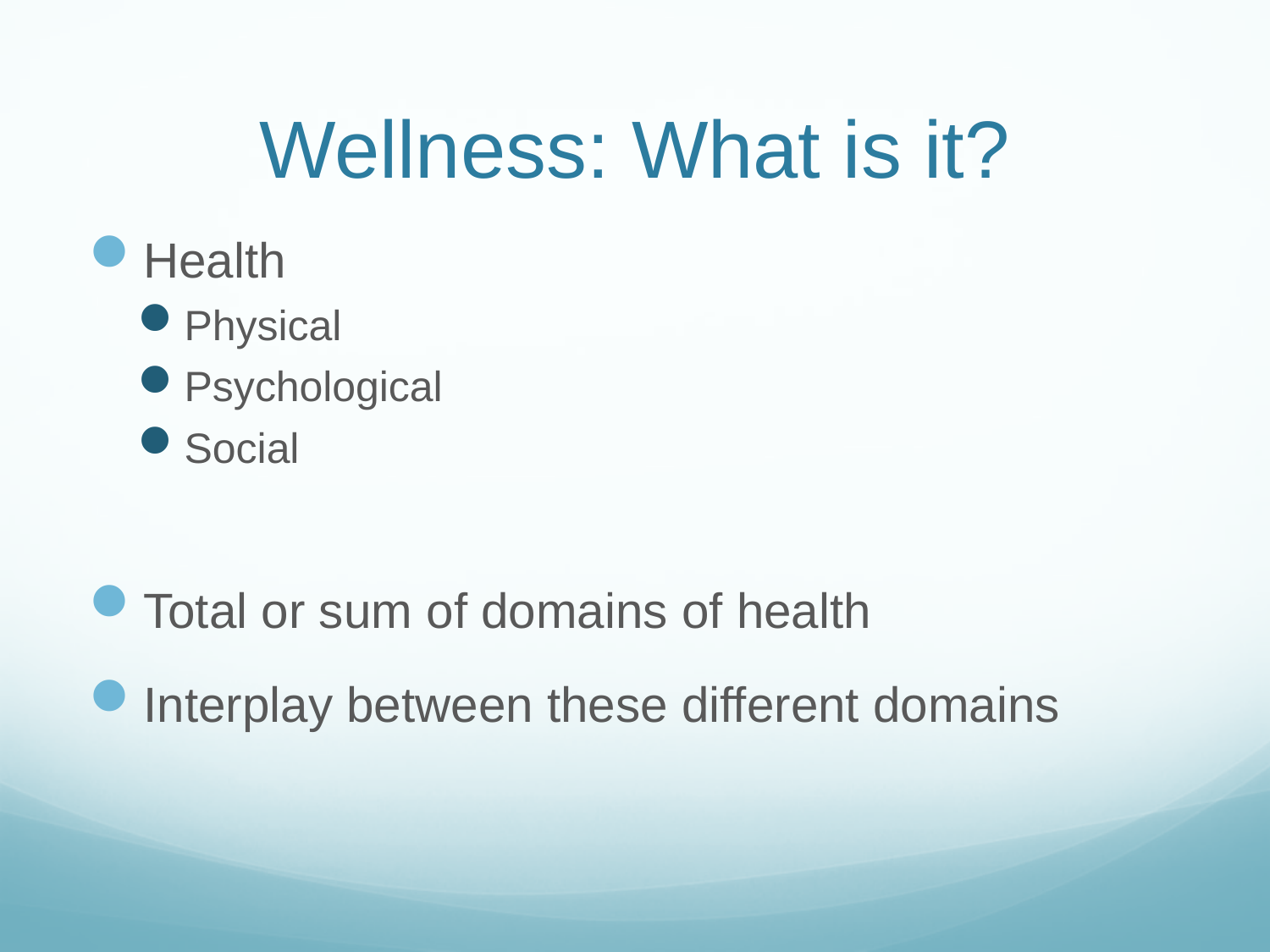

# Wellness: What is it?
Health
Physical
Psychological
Social

Total or sum of domains of health
Interplay between these different domains